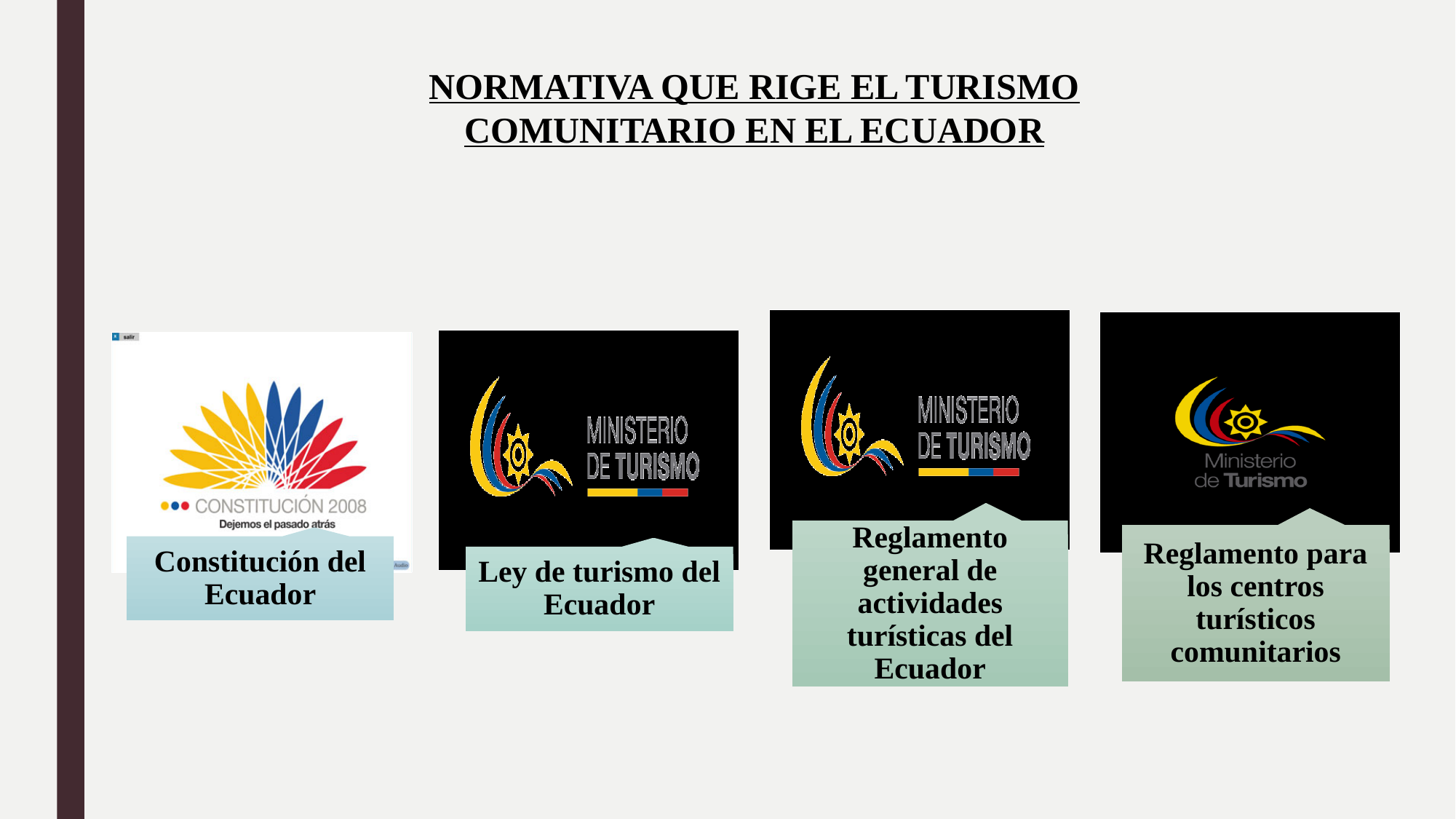

NORMATIVA QUE RIGE EL TURISMO COMUNITARIO EN EL ECUADOR
Constitución del Ecuador
Ley de turismo del Ecuador
Reglamento general de actividades turísticas del Ecuador
Reglamento para los centros turísticos comunitarios